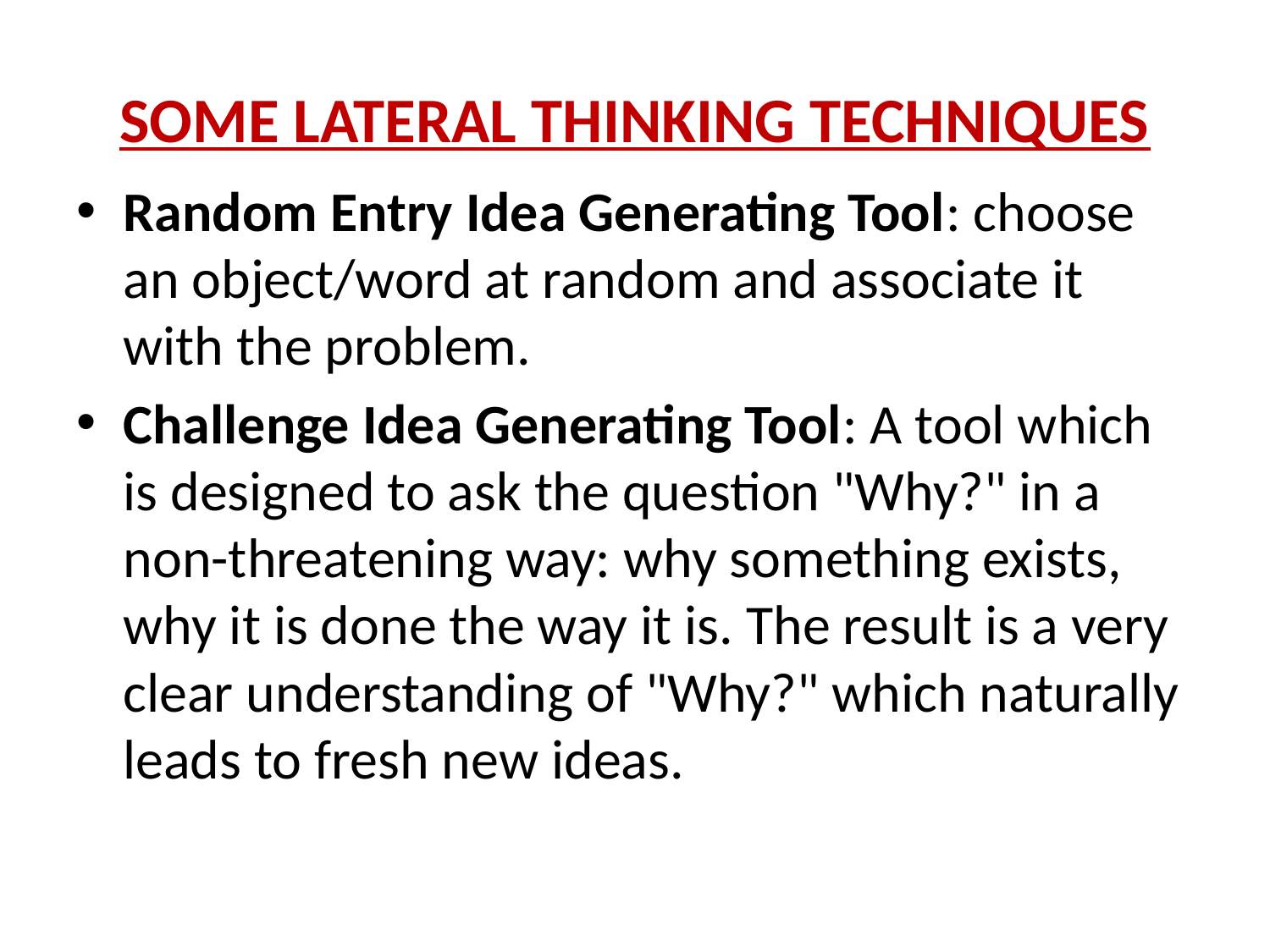

# SOME LATERAL THINKING TECHNIQUES
Random Entry Idea Generating Tool: choose an object/word at random and associate it with the problem.
Challenge Idea Generating Tool: A tool which is designed to ask the question "Why?" in a non-threatening way: why something exists, why it is done the way it is. The result is a very clear understanding of "Why?" which naturally leads to fresh new ideas.